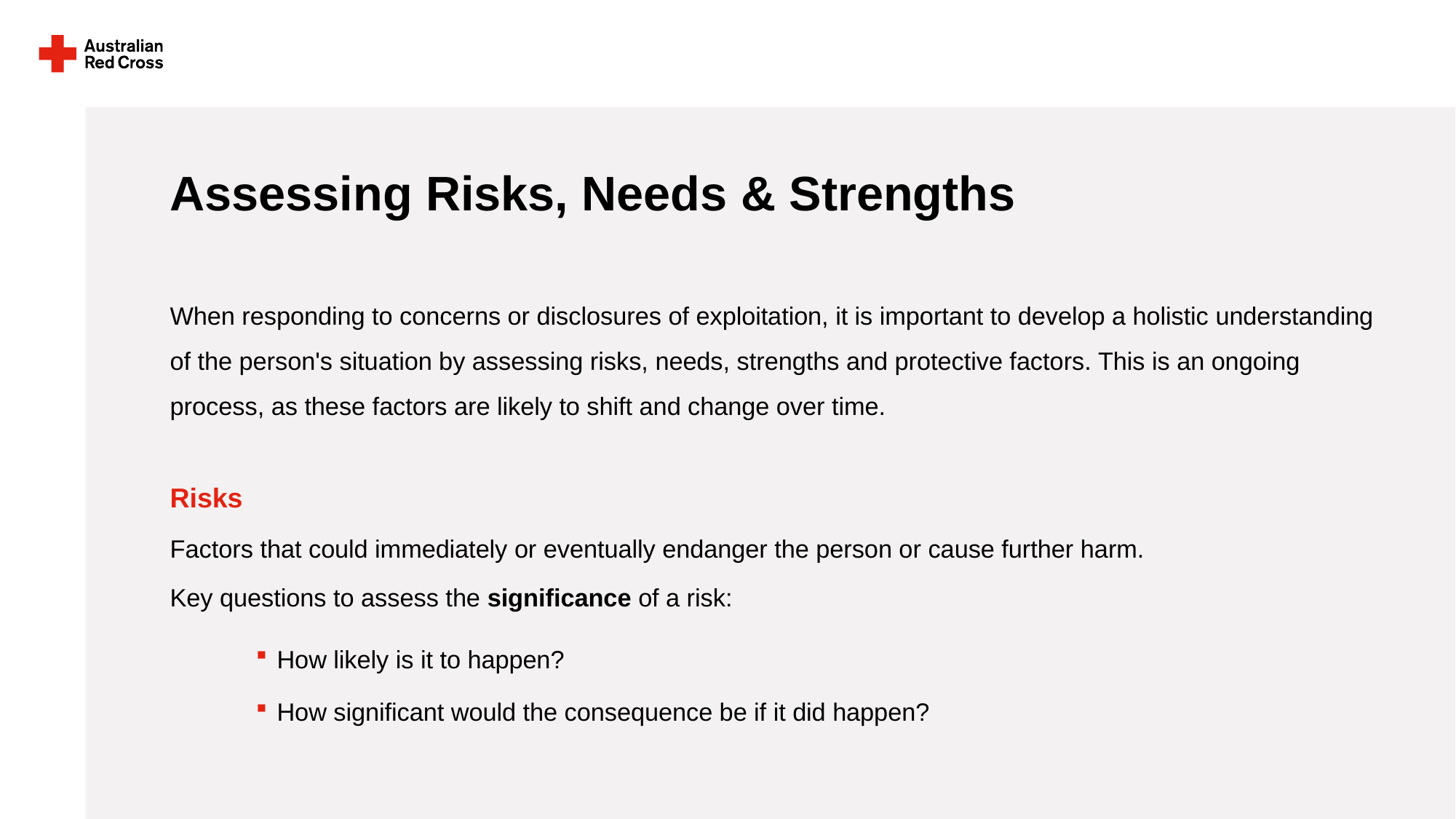

# Assessing Risks, Needs & Strengths
When responding to concerns or disclosures of exploitation, it is important to develop a holistic understanding of the person's situation by assessing risks, needs, strengths and protective factors. This is an ongoing process, as these factors are likely to shift and change over time.

Risks
Factors that could immediately or eventually endanger the person or cause further harm.
Key questions to assess the significance of a risk:
How likely is it to happen?
How significant would the consequence be if it did happen?